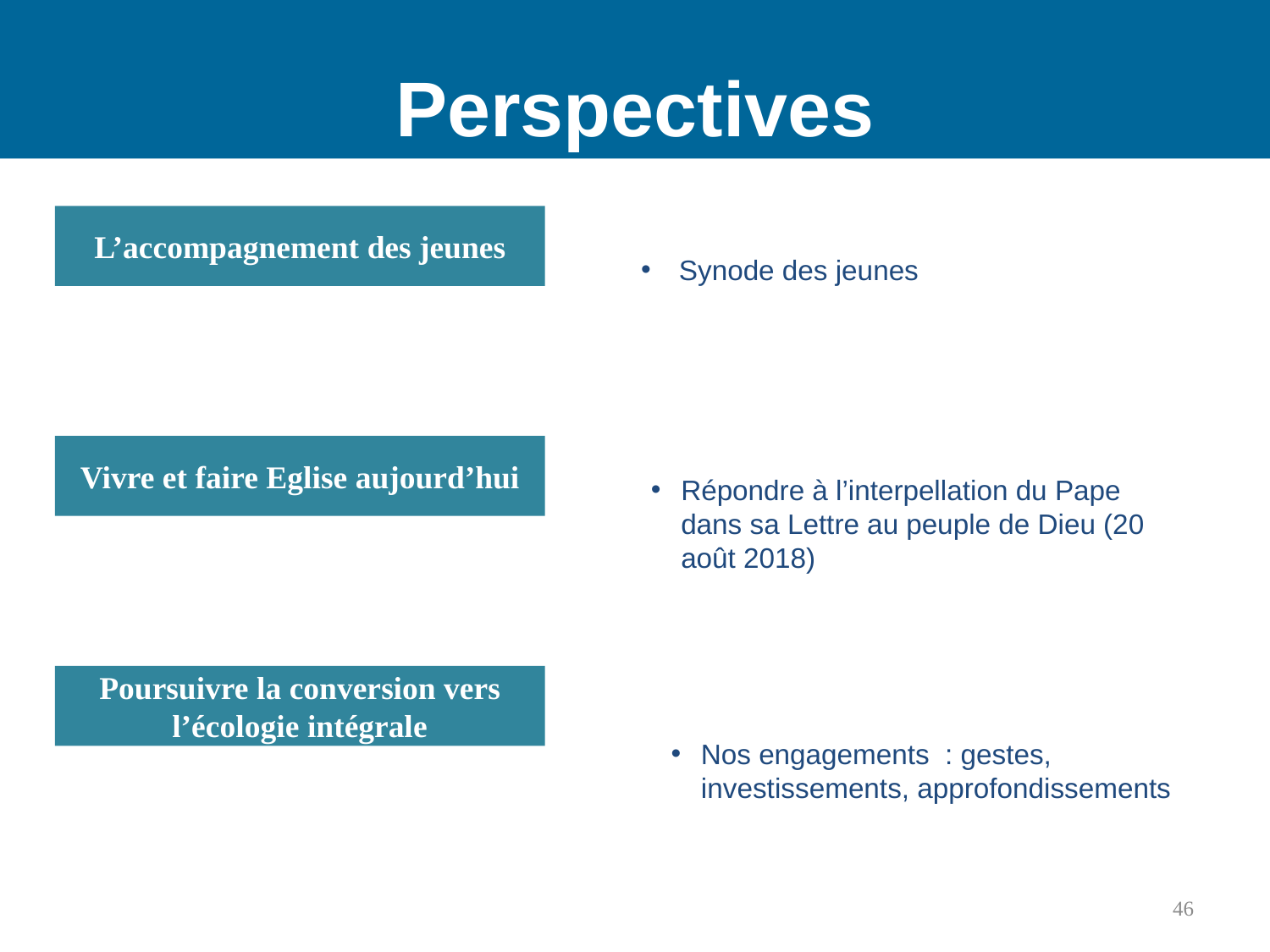

# Perspectives
L’accompagnement des jeunes
 Synode des jeunes

Vivre et faire Eglise aujourd’hui
Répondre à l’interpellation du Pape dans sa Lettre au peuple de Dieu (20 août 2018)

Poursuivre la conversion vers l’écologie intégrale
Nos engagements  : gestes, investissements, approfondissements

46